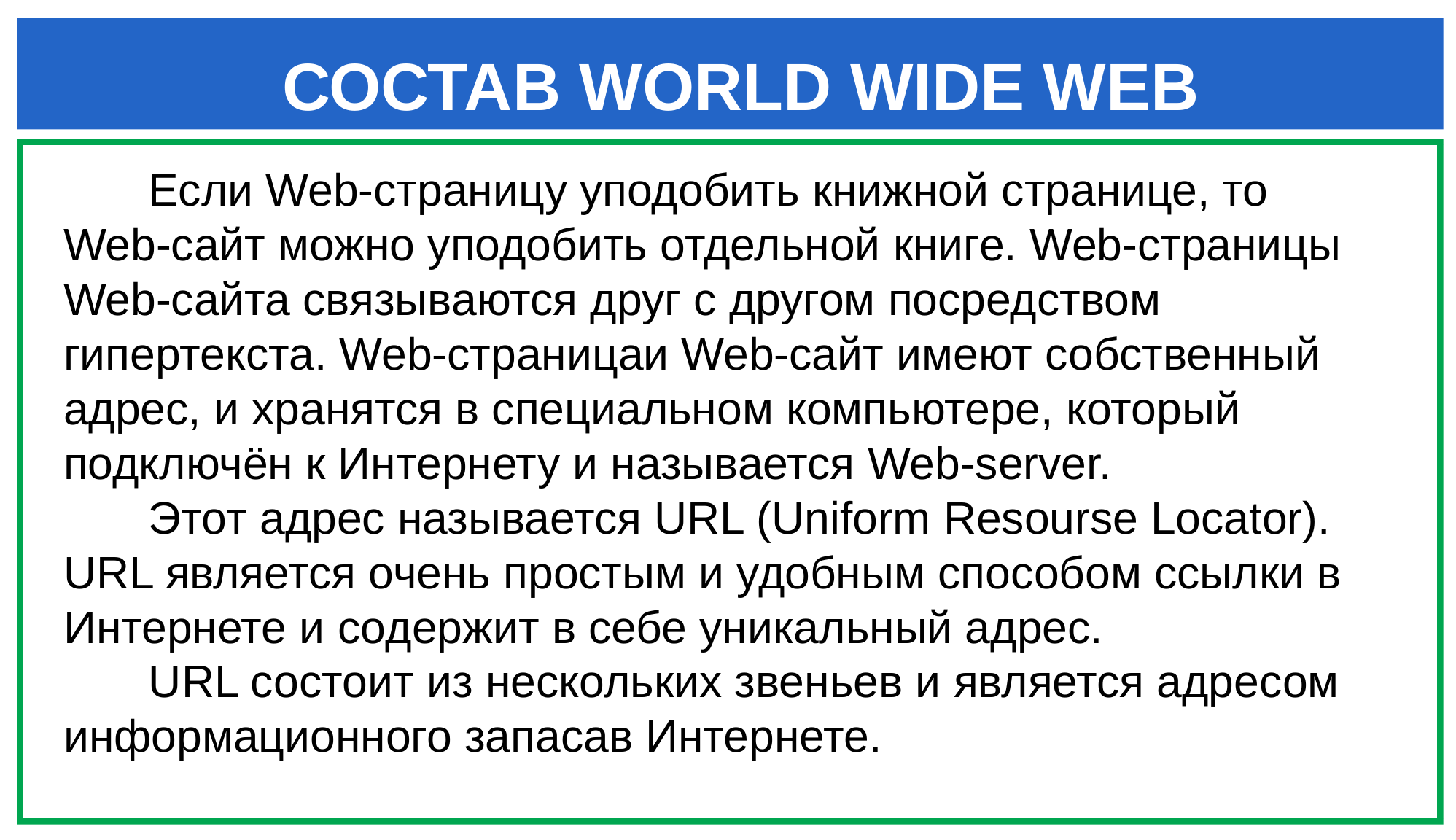

СОСТАВ WORLD WIDE WEB
Если Web-страницу уподобить книжной странице, то Web-сайт можно уподобить отдельной книге. Web-страницы Web-сайта связываются друг с другом посредством гипертекста. Web-страницаи Web-сайт имеют собственный адрес, и хранятся в специальном компьютере, который подключён к Интернету и называется Web-server.
Этот адрес называется URL (Uniform Resourse Locator). URL является очень простым и удобным способом ссылки в Интернете и содержит в себе уникальный адрес.
URL состоит из нескольких звеньев и является адресом информационного запасав Интернете.